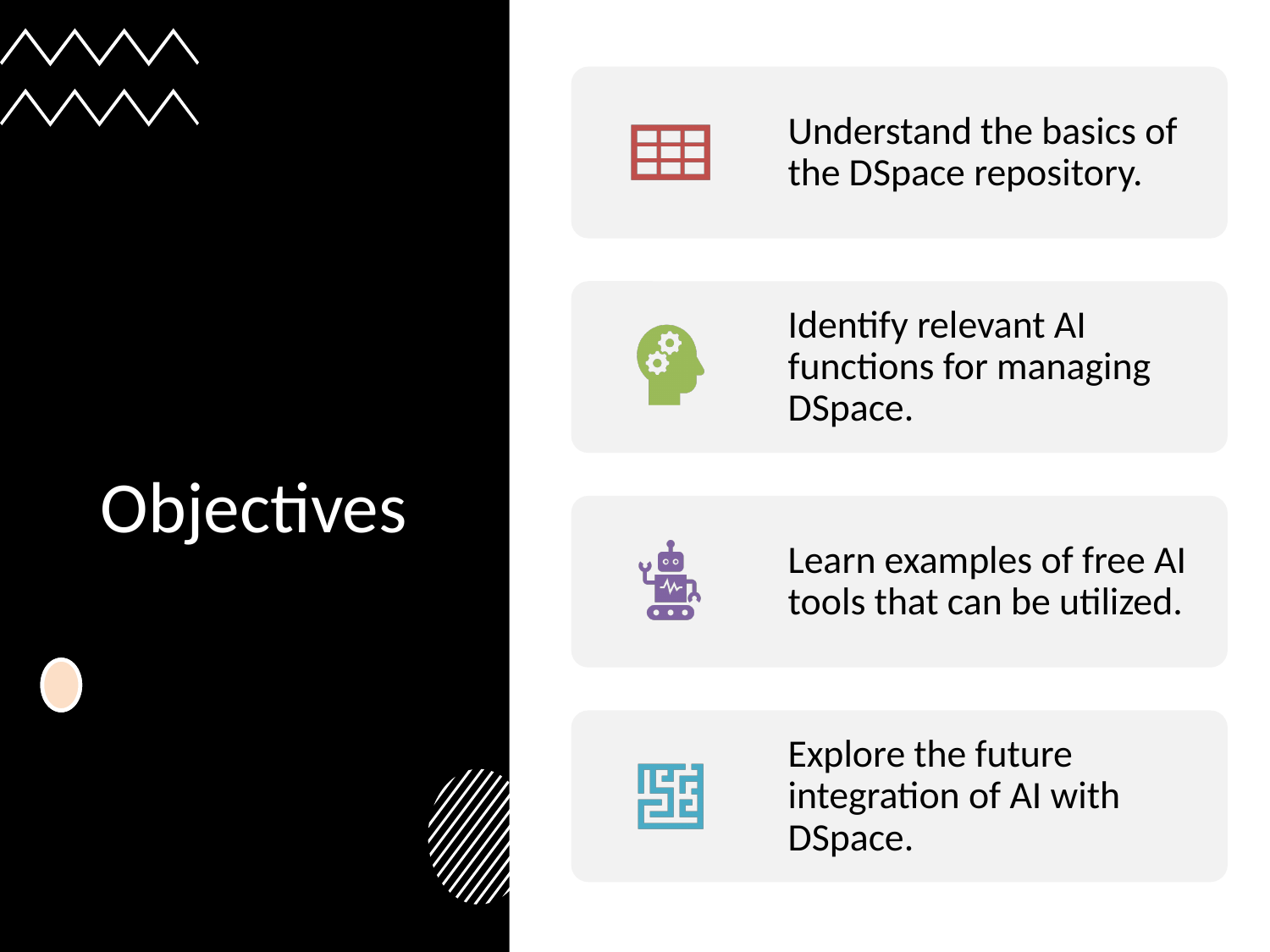

Understand the basics of the DSpace repository.
Identify relevant AI functions for managing DSpace.
Learn examples of free AI tools that can be utilized.
Explore the future integration of AI with DSpace.
# Objectives